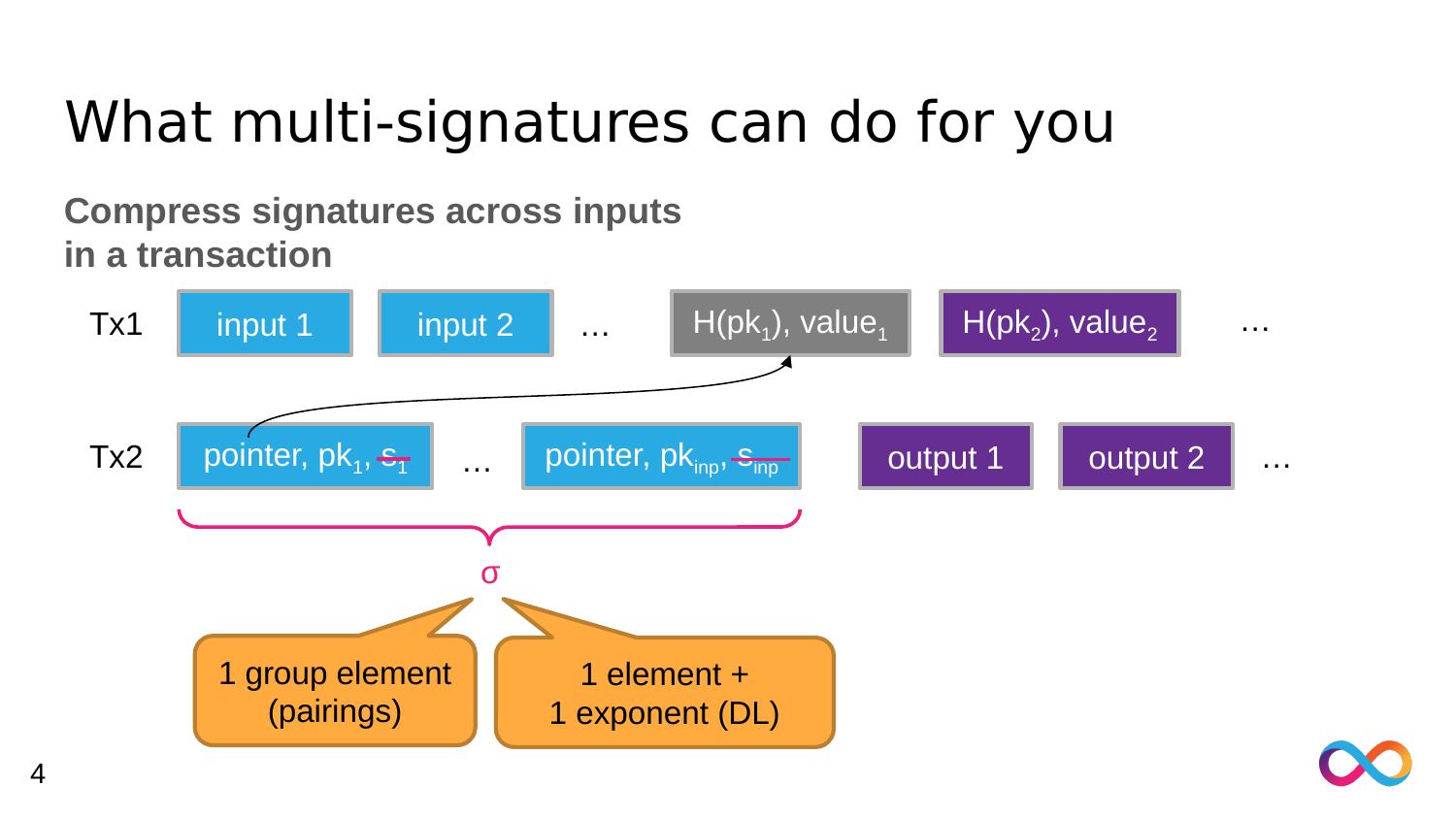

# What multi-signatures can do for you
Compress signatures across inputs in a transaction

H(pk1), value1
H(pk2), value2
input 1
input 2
…
Tx1
…
pointer, pk1, s1
pointer, pkinp, sinp
output 1
output 2
Tx2
…
…

σ
1 group element
(pairings)
1 element +
1 exponent (DL)
4